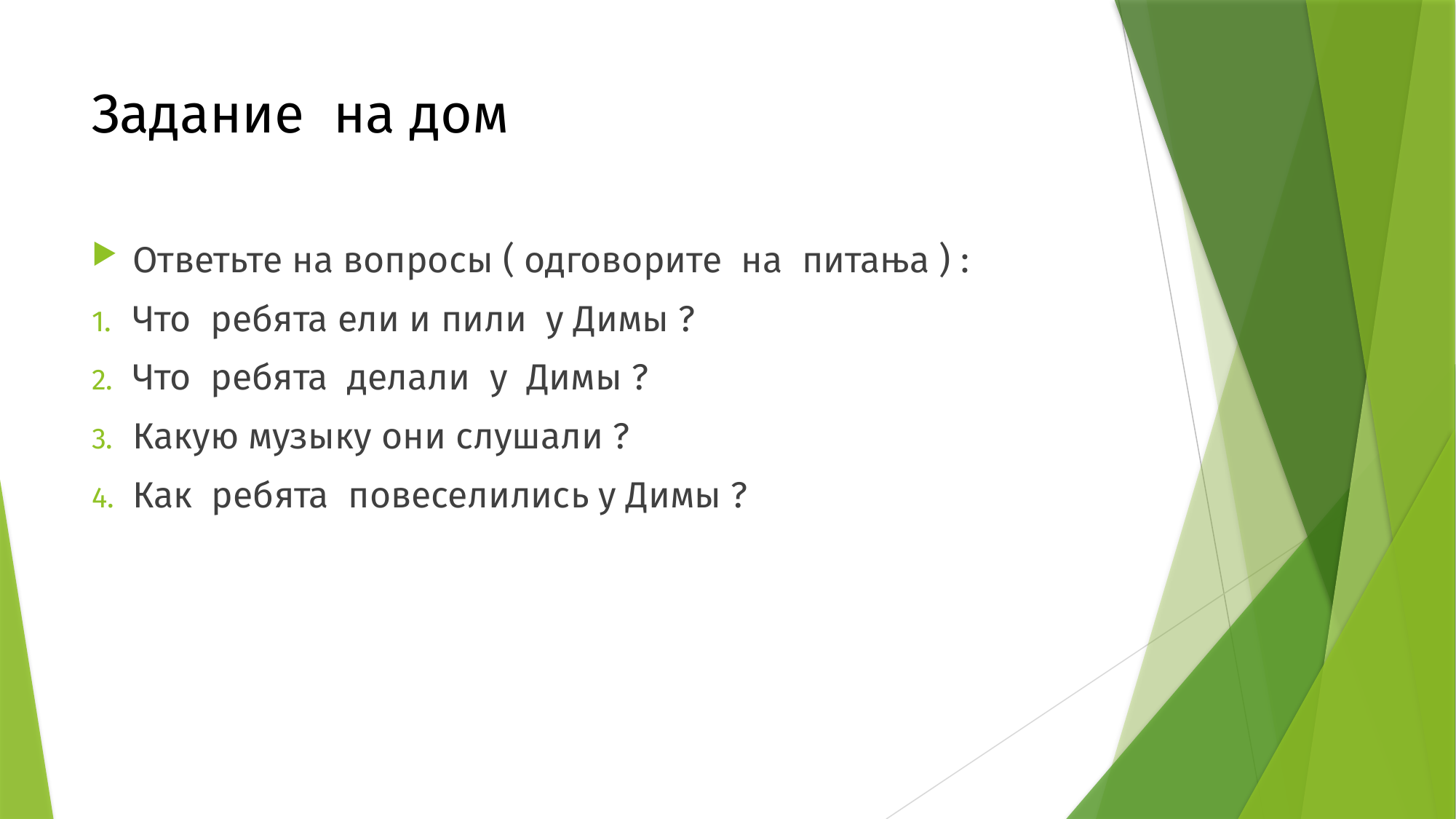

# Задание  на дом
Ответьте на вопросы ( одговорите  на  питања ) :
Что  ребята ели и пили  у Димы ?
Что  ребята  делали  у  Димы ?
Какую музыку они слушали ?
Как  ребята  повеселились у Димы ?